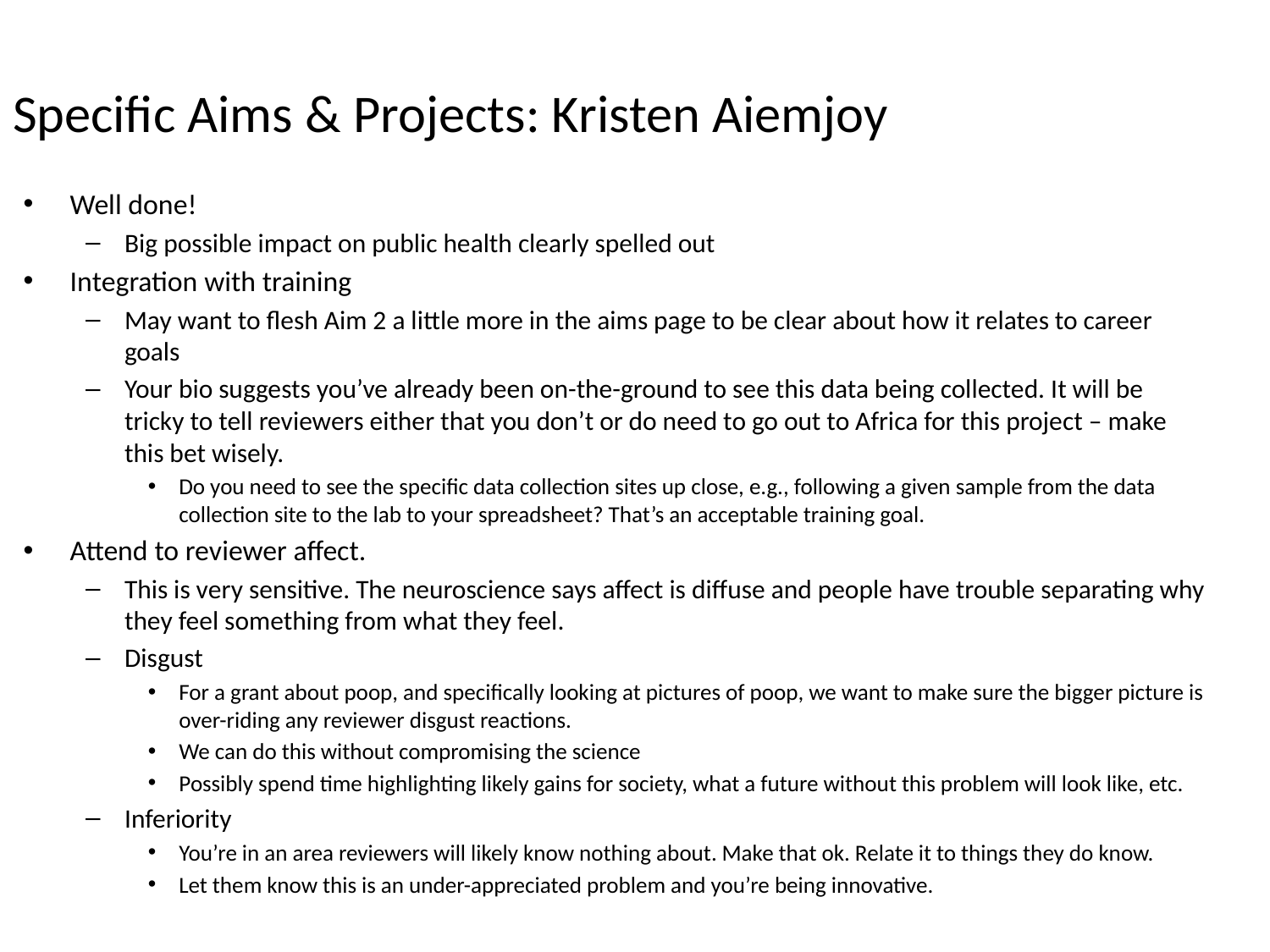

# Specific Aims & Projects: Kristen Aiemjoy
Well done!
Big possible impact on public health clearly spelled out
Integration with training
May want to flesh Aim 2 a little more in the aims page to be clear about how it relates to career goals
Your bio suggests you’ve already been on-the-ground to see this data being collected. It will be tricky to tell reviewers either that you don’t or do need to go out to Africa for this project – make this bet wisely.
Do you need to see the specific data collection sites up close, e.g., following a given sample from the data collection site to the lab to your spreadsheet? That’s an acceptable training goal.
Attend to reviewer affect.
This is very sensitive. The neuroscience says affect is diffuse and people have trouble separating why they feel something from what they feel.
Disgust
For a grant about poop, and specifically looking at pictures of poop, we want to make sure the bigger picture is over-riding any reviewer disgust reactions.
We can do this without compromising the science
Possibly spend time highlighting likely gains for society, what a future without this problem will look like, etc.
Inferiority
You’re in an area reviewers will likely know nothing about. Make that ok. Relate it to things they do know.
Let them know this is an under-appreciated problem and you’re being innovative.